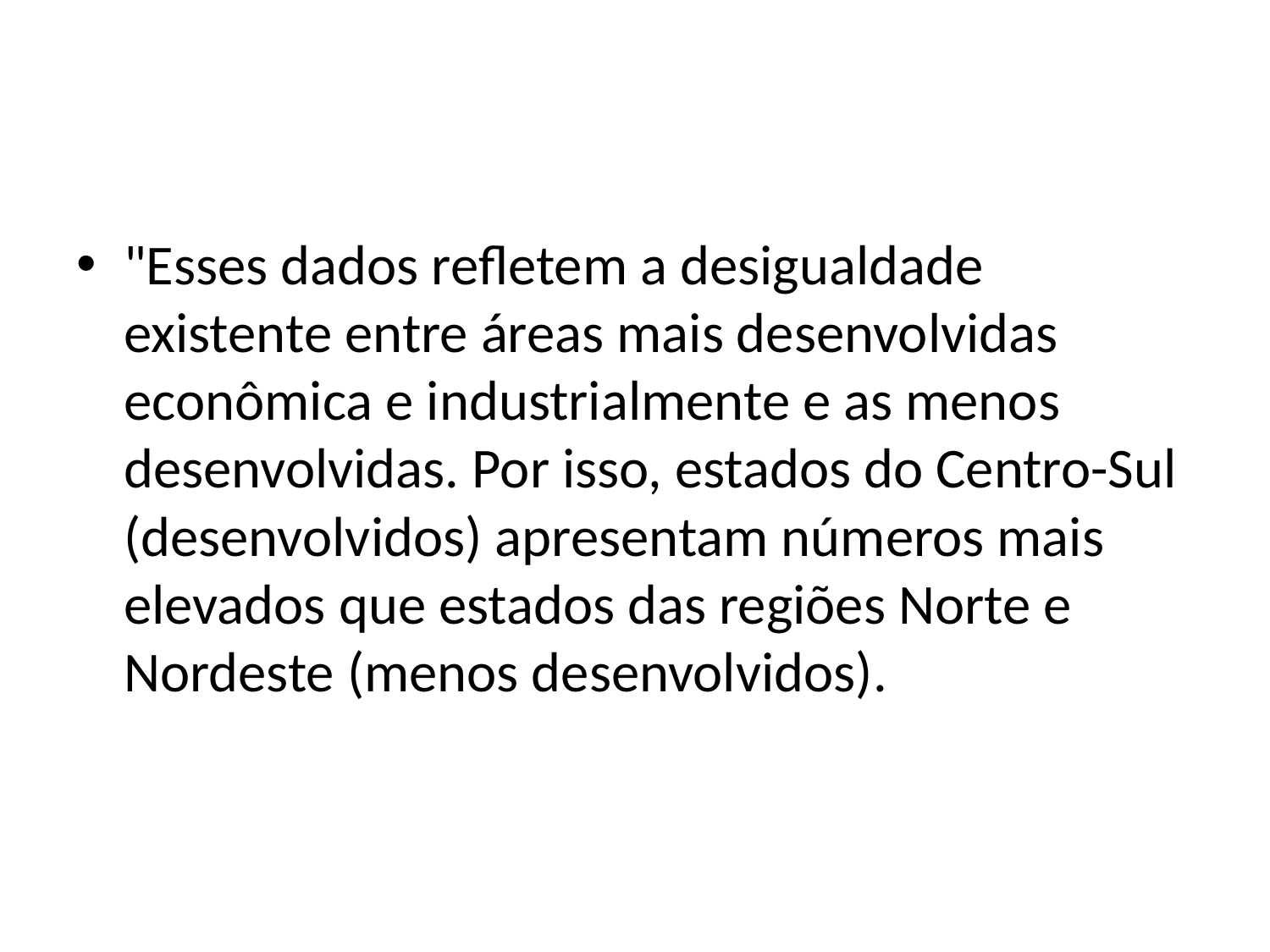

#
"Esses dados refletem a desigualdade existente entre áreas mais desenvolvidas econômica e industrialmente e as menos desenvolvidas. Por isso, estados do Centro-Sul (desenvolvidos) apresentam números mais elevados que estados das regiões Norte e Nordeste (menos desenvolvidos).